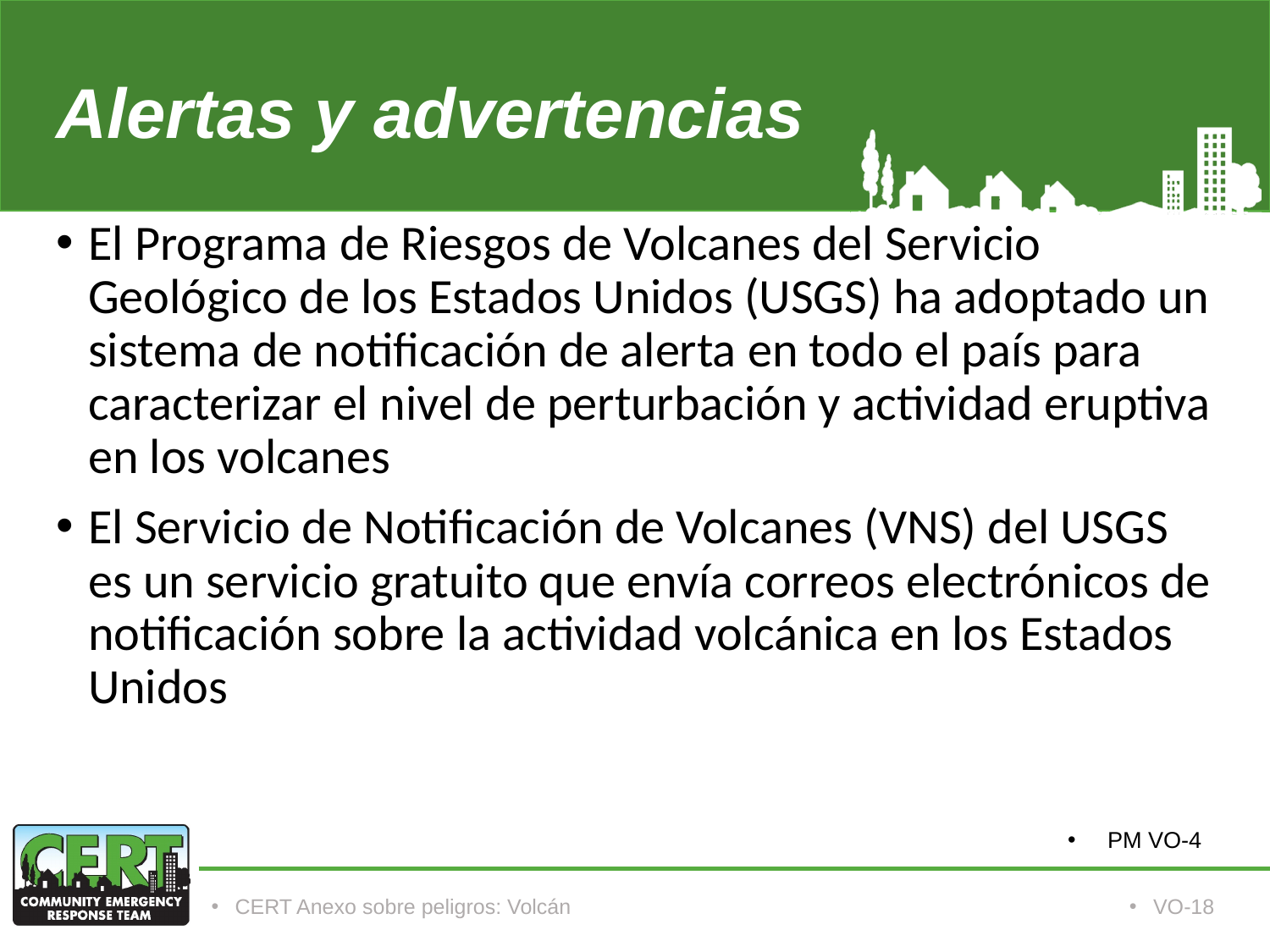

# Alertas y advertencias
El Programa de Riesgos de Volcanes del Servicio Geológico de los Estados Unidos (USGS) ha adoptado un sistema de notificación de alerta en todo el país para caracterizar el nivel de perturbación y actividad eruptiva en los volcanes
El Servicio de Notificación de Volcanes (VNS) del USGS es un servicio gratuito que envía correos electrónicos de notificación sobre la actividad volcánica en los Estados Unidos
PM VO-4
CERT Anexo sobre peligros: Volcán
VO-18